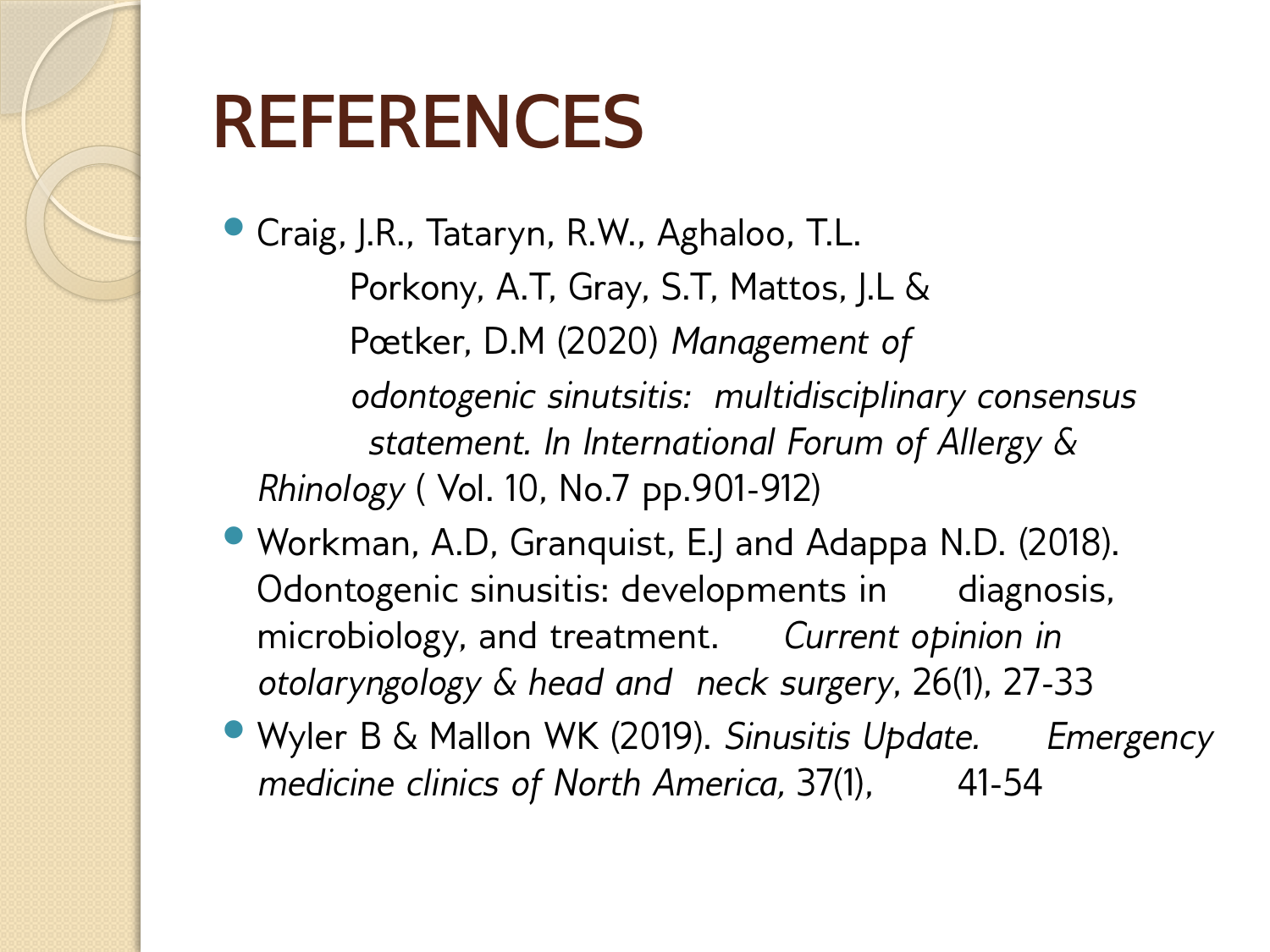

# REFERENCES
Craig, J.R., Tataryn, R.W., Aghaloo, T.L.
           Porkony, A.T, Gray, S.T, Mattos, J.L &
           Poetker, D.M (2020) Management of
           odontogenic sinutsitis:  multidisciplinary consensus   	    	  statement. In International Forum of Allergy & 		Rhinology ( Vol. 10, No.7 pp.901-912)
Workman, A.D, Granquist, E.J and Adappa N.D. (2018). 	Odontogenic sinusitis: developments in 			diagnosis, microbiology, and treatment.  			Current opinion in otolaryngology & head and 			neck surgery, 26(1), 27-33
Wyler B & Mallon WK (2019). Sinusitis Update. 			Emergency medicine clinics of North America, 37(1), 	41-54